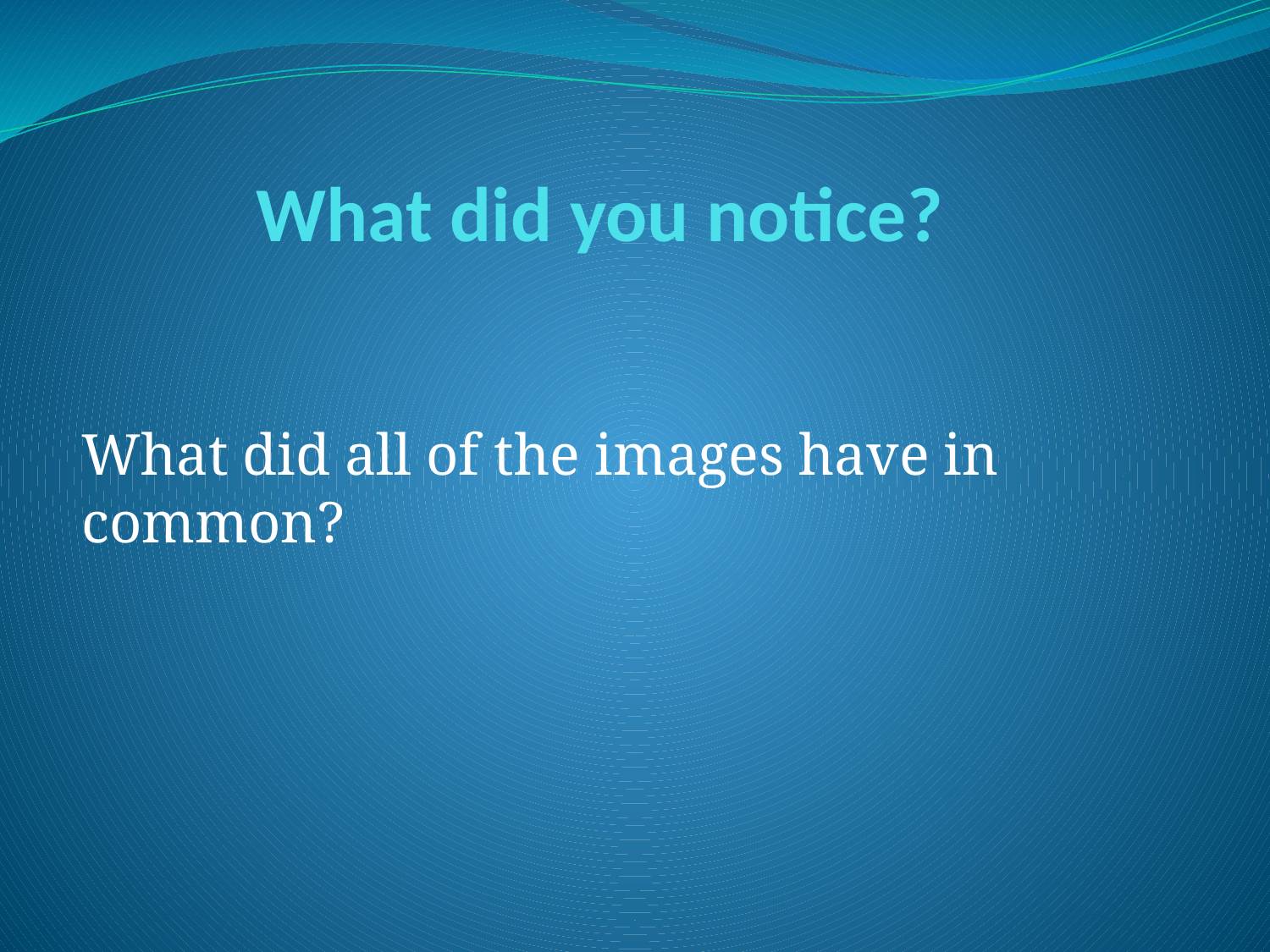

# What did you notice?
What did all of the images have in common?